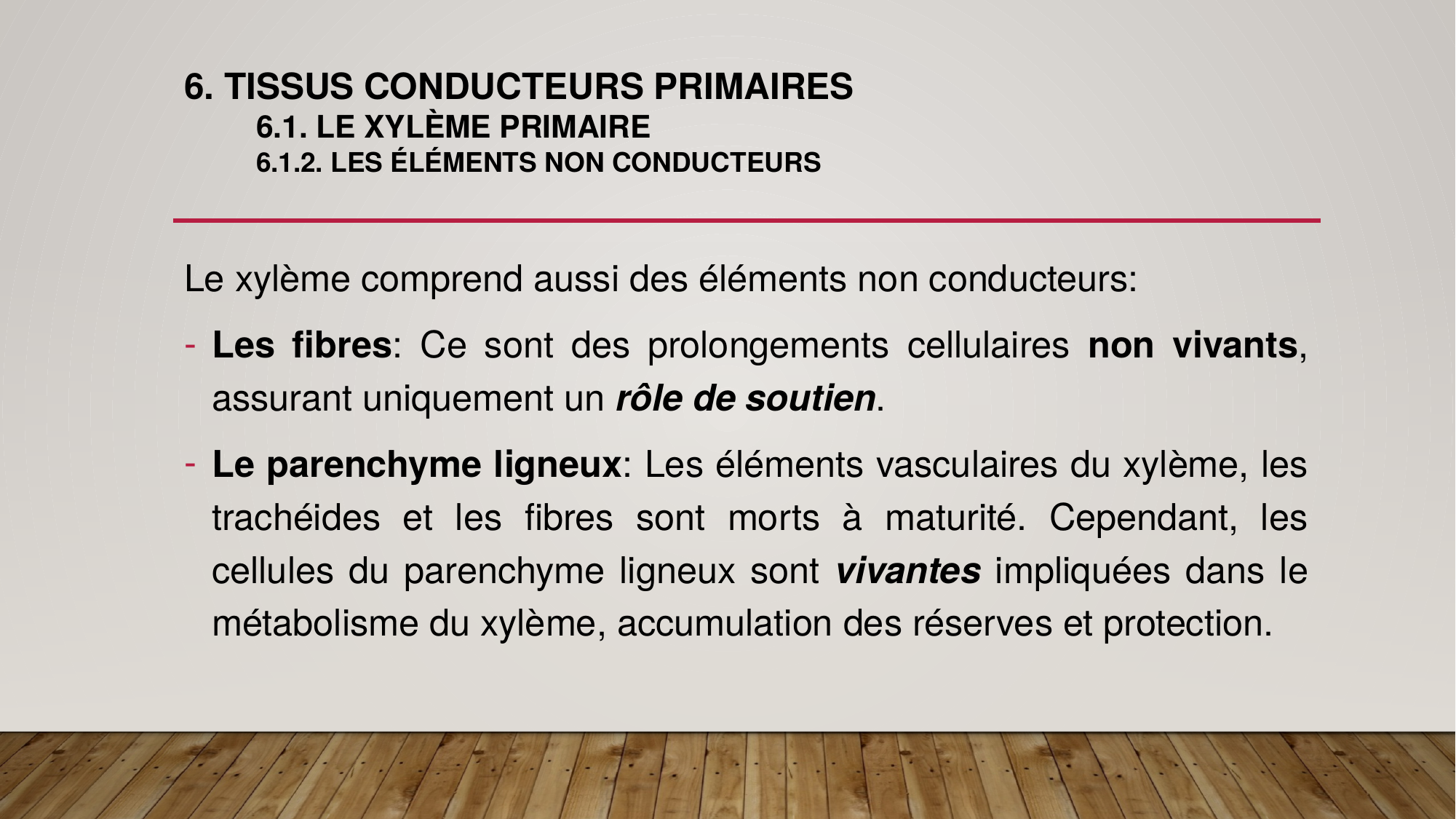

# 6. tissus conducteurs primaires 6.1. Le xylème primaire 6.1.2. Les éléments non conducteurs
Le xylème comprend aussi des éléments non conducteurs:
Les fibres: Ce sont des prolongements cellulaires non vivants, assurant uniquement un rôle de soutien.
Le parenchyme ligneux: Les éléments vasculaires du xylème, les trachéides et les fibres sont morts à maturité. Cependant, les cellules du parenchyme ligneux sont vivantes impliquées dans le métabolisme du xylème, accumulation des réserves et protection.